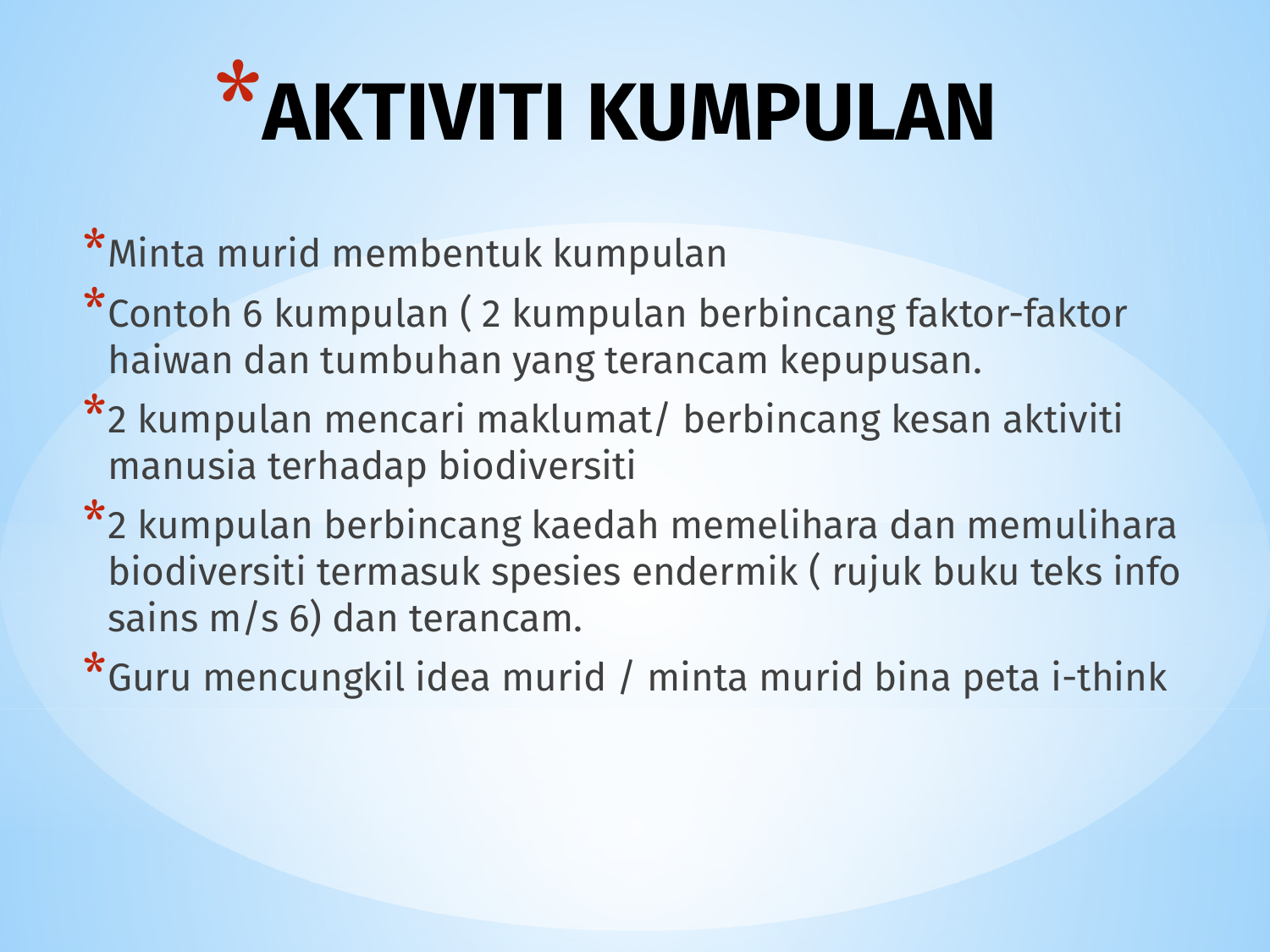

# AKTIVITI KUMPULAN
Minta murid membentuk kumpulan
Contoh 6 kumpulan ( 2 kumpulan berbincang faktor-faktor haiwan dan tumbuhan yang terancam kepupusan.
2 kumpulan mencari maklumat/ berbincang kesan aktiviti manusia terhadap biodiversiti
2 kumpulan berbincang kaedah memelihara dan memulihara biodiversiti termasuk spesies endermik ( rujuk buku teks info sains m/s 6) dan terancam.
Guru mencungkil idea murid / minta murid bina peta i-think